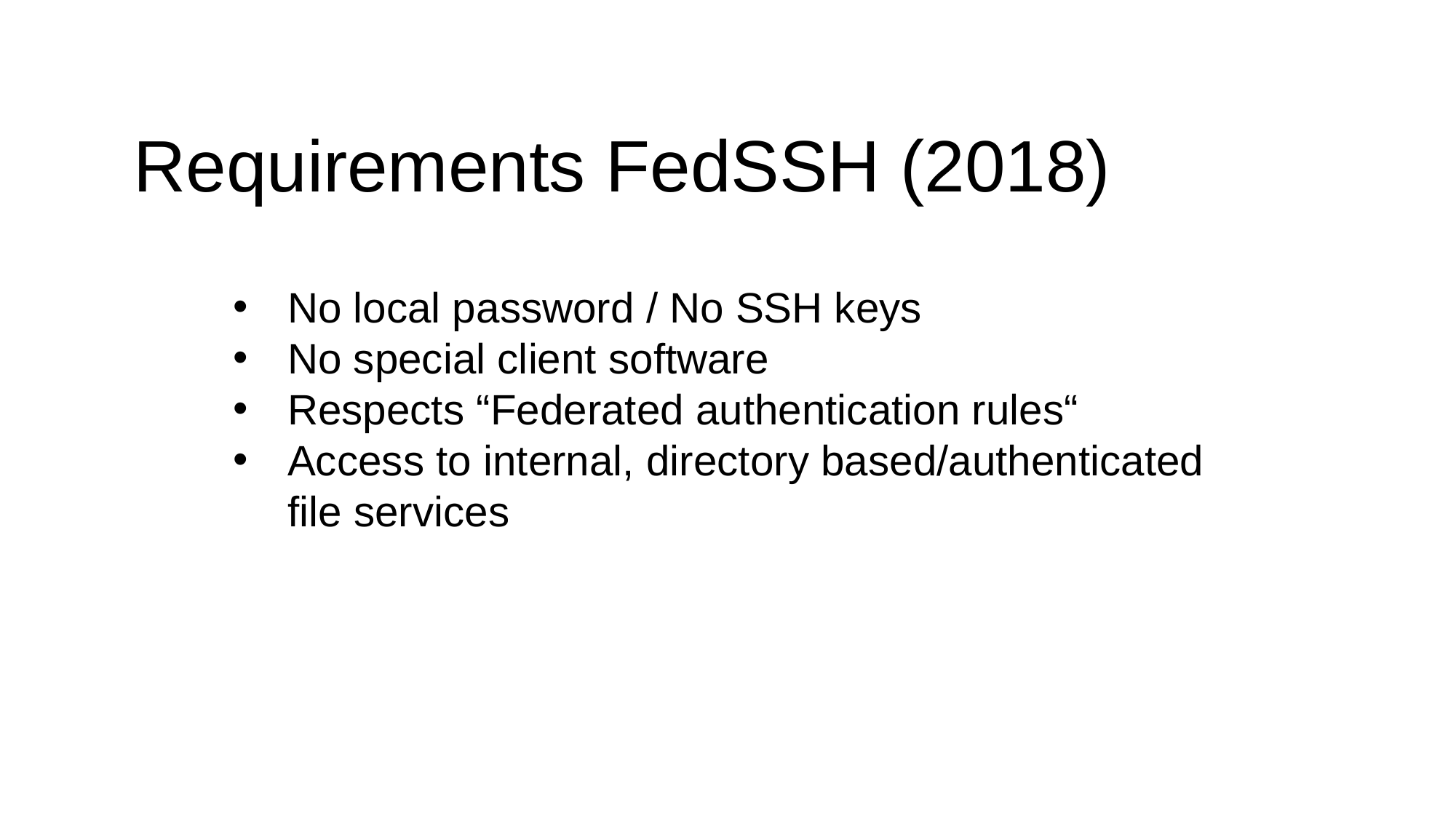

Requirements FedSSH (2018)
No local password / No SSH keys
No special client software
Respects “Federated authentication rules“
Access to internal, directory based/authenticated file services